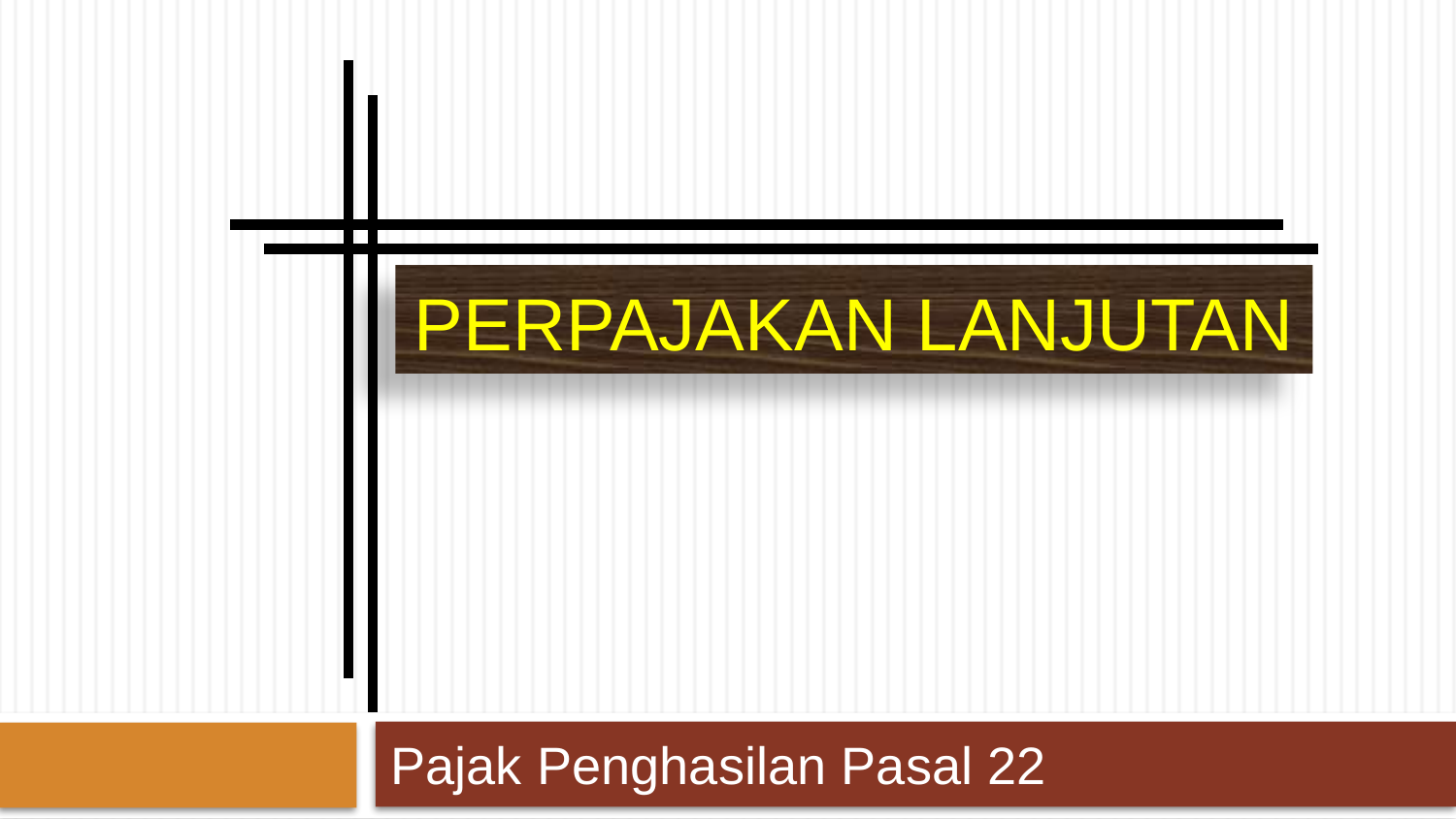

# Perpajakan lanjutan
Pajak Penghasilan Pasal 22